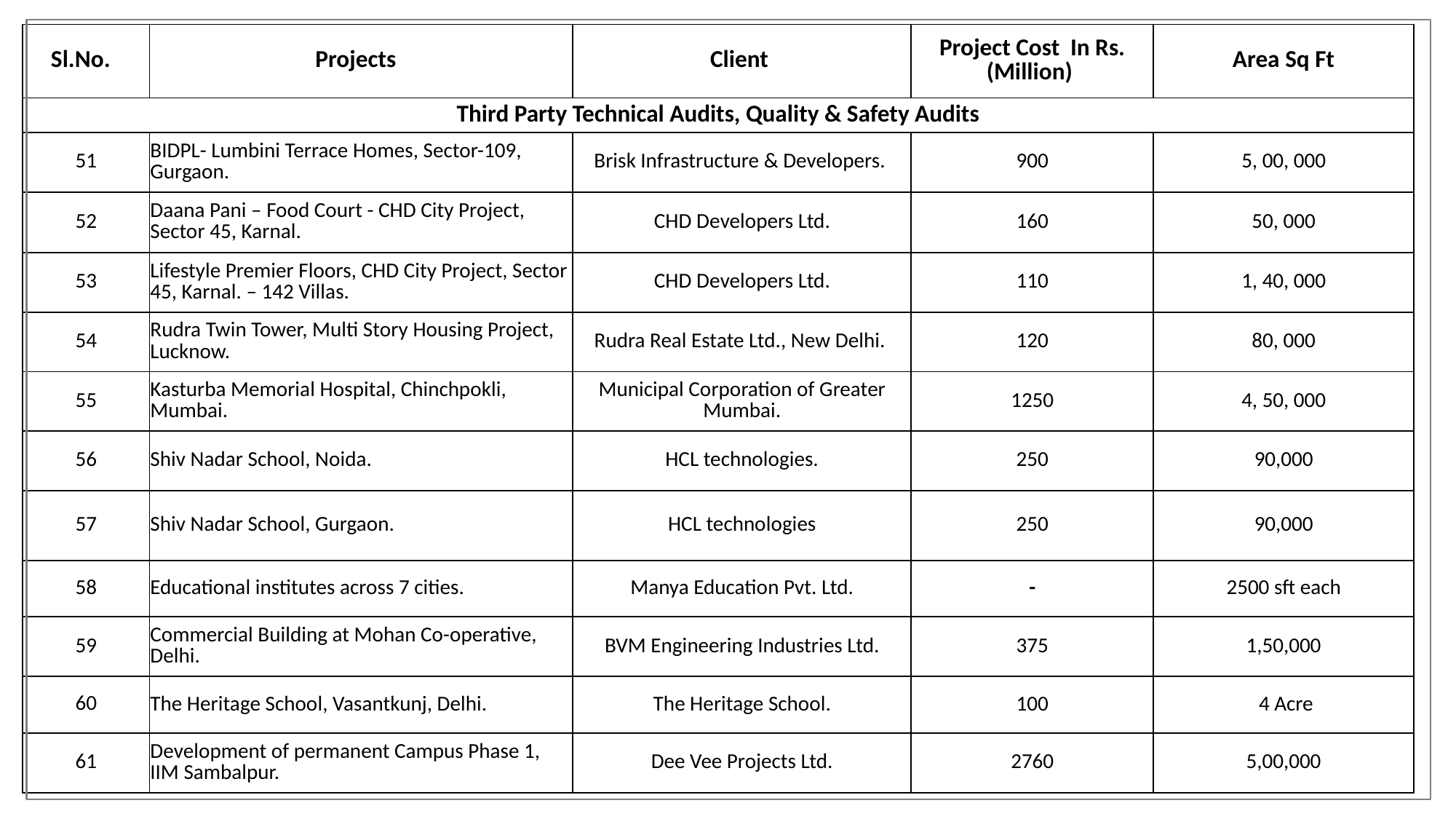

| Sl.No. | Projects | Client | Project Cost In Rs. (Million) | Area Sq Ft |
| --- | --- | --- | --- | --- |
| Third Party Technical Audits, Quality & Safety Audits |  |  |  |  |
| 51 | BIDPL- Lumbini Terrace Homes, Sector-109, Gurgaon. | Brisk Infrastructure & Developers. | 900 | 5, 00, 000 |
| 52 | Daana Pani – Food Court - CHD City Project, Sector 45, Karnal. | CHD Developers Ltd. | 160 | 50, 000 |
| 53 | Lifestyle Premier Floors, CHD City Project, Sector 45, Karnal. – 142 Villas. | CHD Developers Ltd. | 110 | 1, 40, 000 |
| 54 | Rudra Twin Tower, Multi Story Housing Project, Lucknow. | Rudra Real Estate Ltd., New Delhi. | 120 | 80, 000 |
| 55 | Kasturba Memorial Hospital, Chinchpokli, Mumbai. | Municipal Corporation of Greater Mumbai. | 1250 | 4, 50, 000 |
| 56 | Shiv Nadar School, Noida. | HCL technologies. | 250 | 90,000 |
| 57 | Shiv Nadar School, Gurgaon. | HCL technologies | 250 | 90,000 |
| 58 | Educational institutes across 7 cities. | Manya Education Pvt. Ltd. | - | 2500 sft each |
| 59 | Commercial Building at Mohan Co-operative, Delhi. | BVM Engineering Industries Ltd. | 375 | 1,50,000 |
| 60 | The Heritage School, Vasantkunj, Delhi. | The Heritage School. | 100 | 4 Acre |
| 61 | Development of permanent Campus Phase 1, IIM Sambalpur. | Dee Vee Projects Ltd. | 2760 | 5,00,000 |